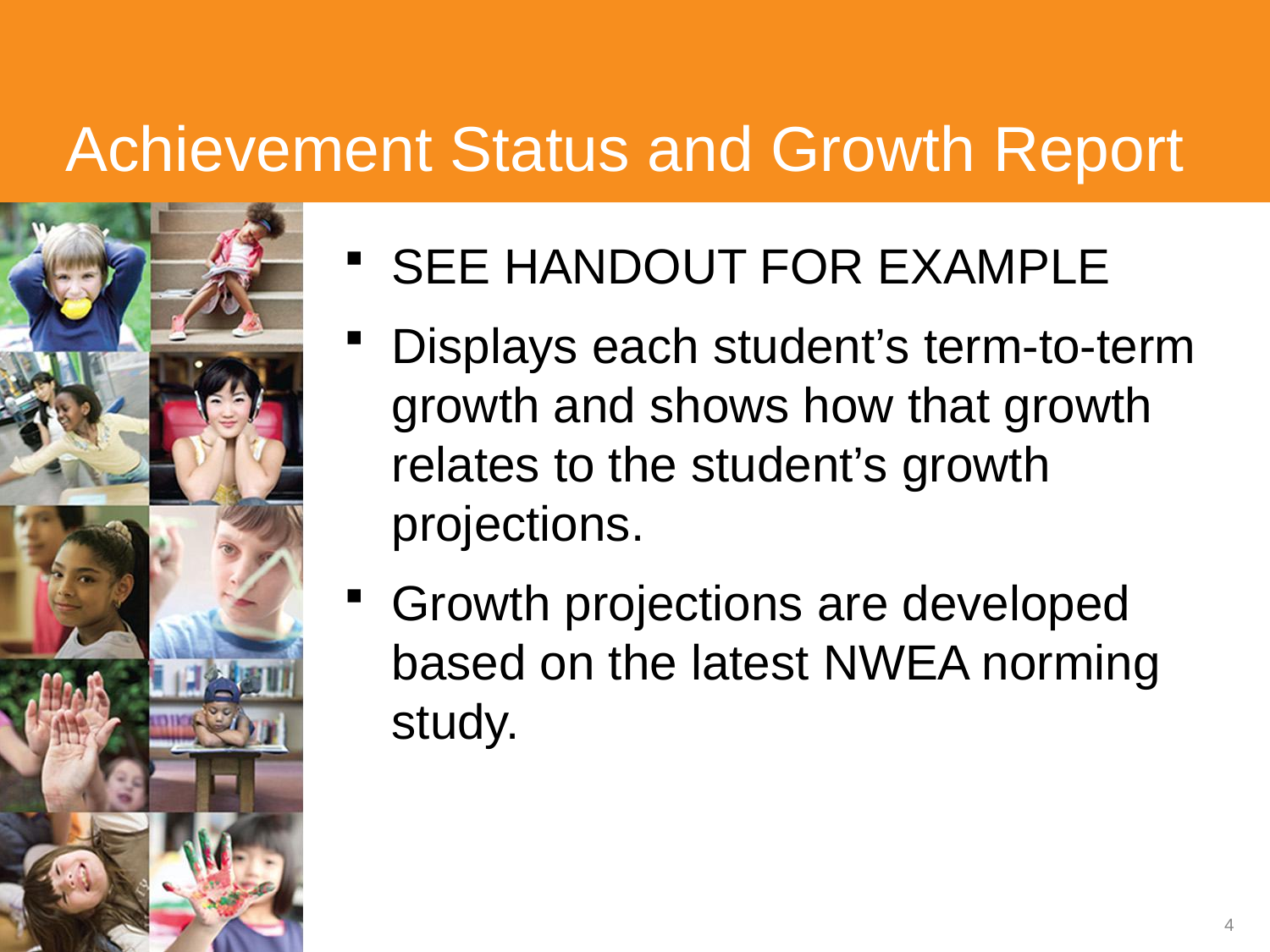

# Achievement Status and Growth Report
SEE HANDOUT FOR EXAMPLE
Displays each student’s term-to-term growth and shows how that growth relates to the student’s growth projections.
Growth projections are developed based on the latest NWEA norming study.

4